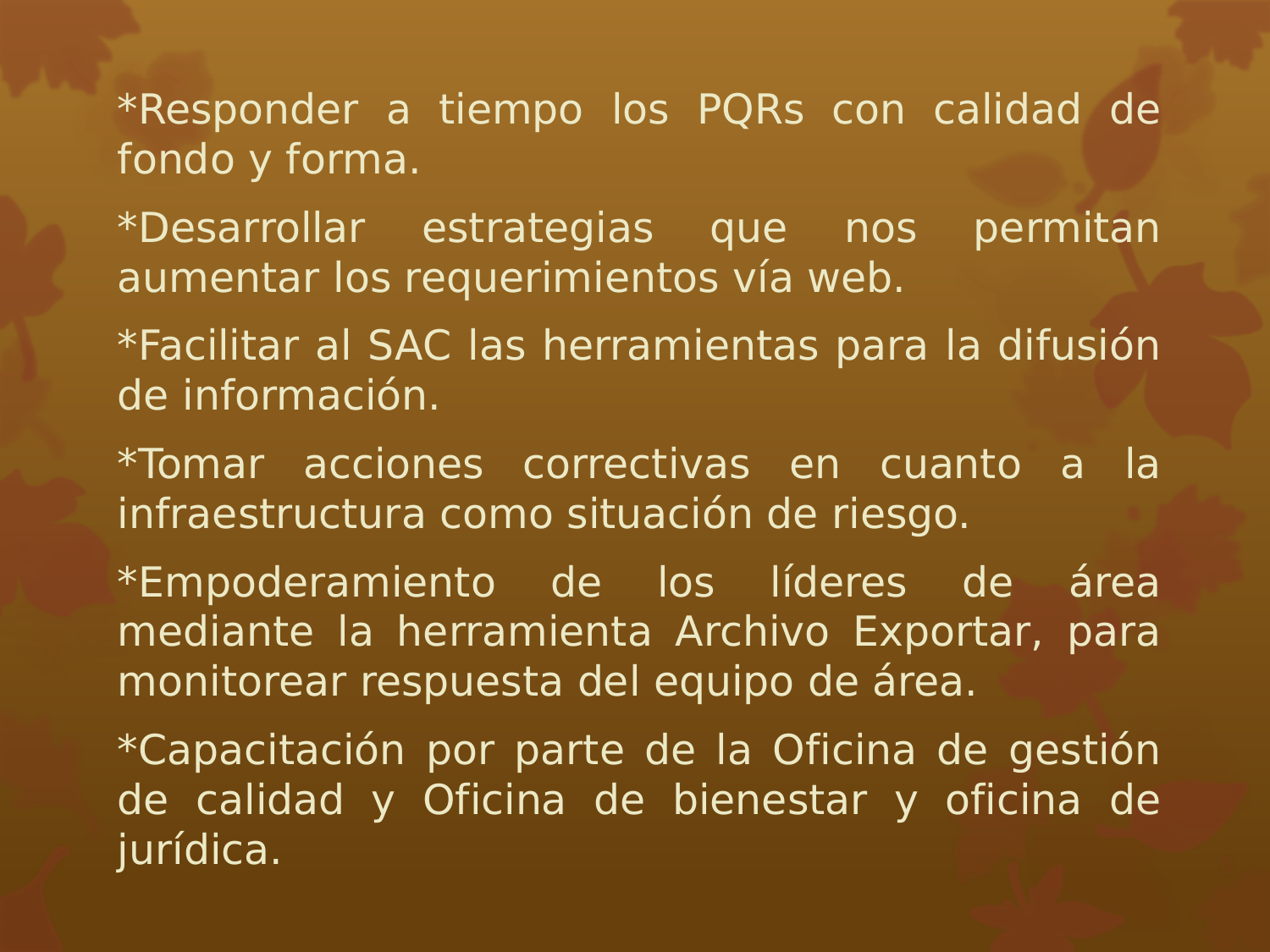

*Responder a tiempo los PQRs con calidad de fondo y forma.
*Desarrollar estrategias que nos permitan aumentar los requerimientos vía web.
*Facilitar al SAC las herramientas para la difusión de información.
*Tomar acciones correctivas en cuanto a la infraestructura como situación de riesgo.
*Empoderamiento de los líderes de área mediante la herramienta Archivo Exportar, para monitorear respuesta del equipo de área.
*Capacitación por parte de la Oficina de gestión de calidad y Oficina de bienestar y oficina de jurídica.